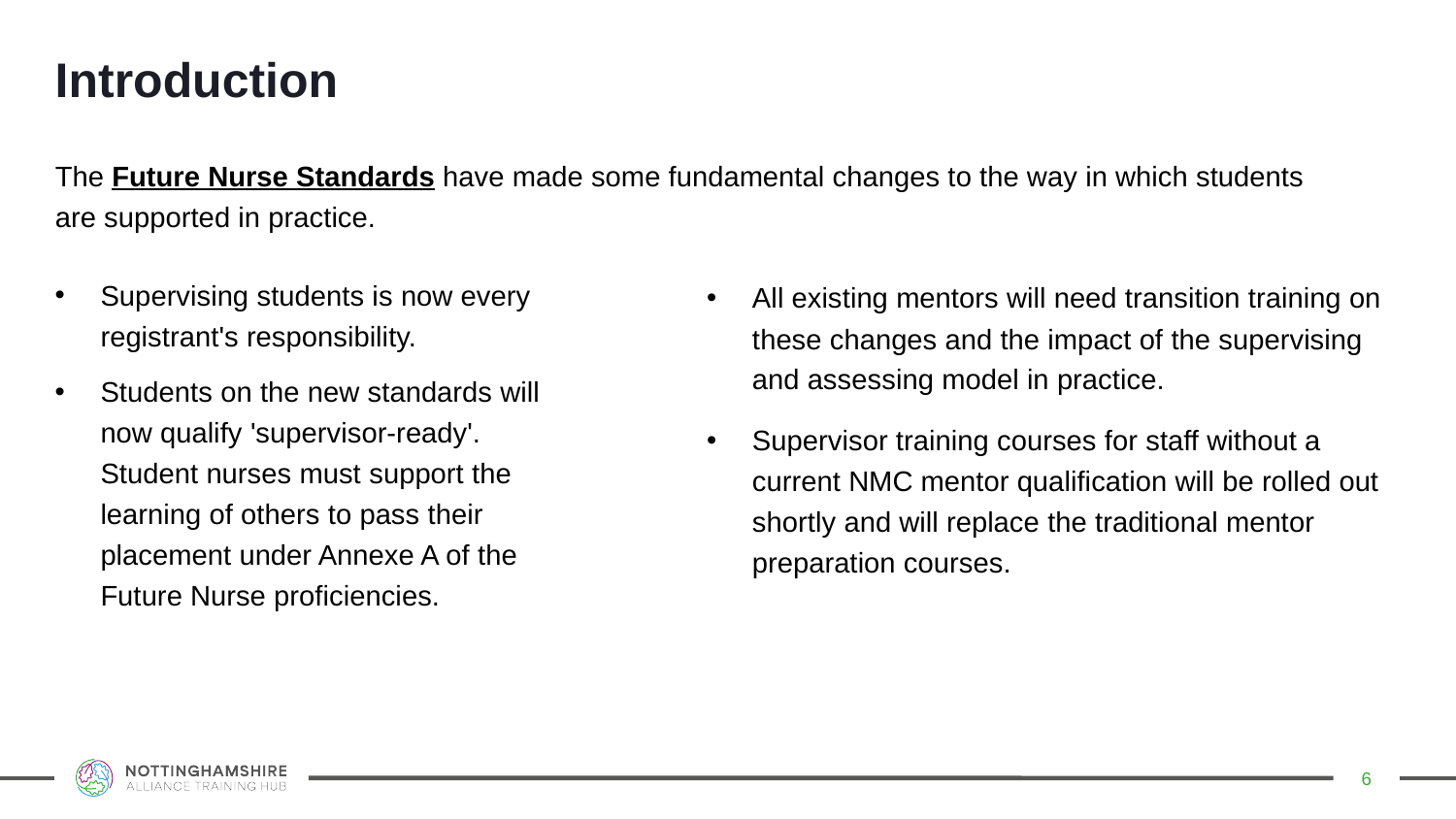

Introduction
The Future Nurse Standards have made some fundamental changes to the way in which students are supported in practice.
Supervising students is now every registrant's responsibility.
Students on the new standards will now qualify 'supervisor-ready'. Student nurses must support the learning of others to pass their placement under Annexe A of the Future Nurse proficiencies.

All existing mentors will need transition training on these changes and the impact of the supervising and assessing model in practice.
Supervisor training courses for staff without a current NMC mentor qualification will be rolled out shortly and will replace the traditional mentor preparation courses.